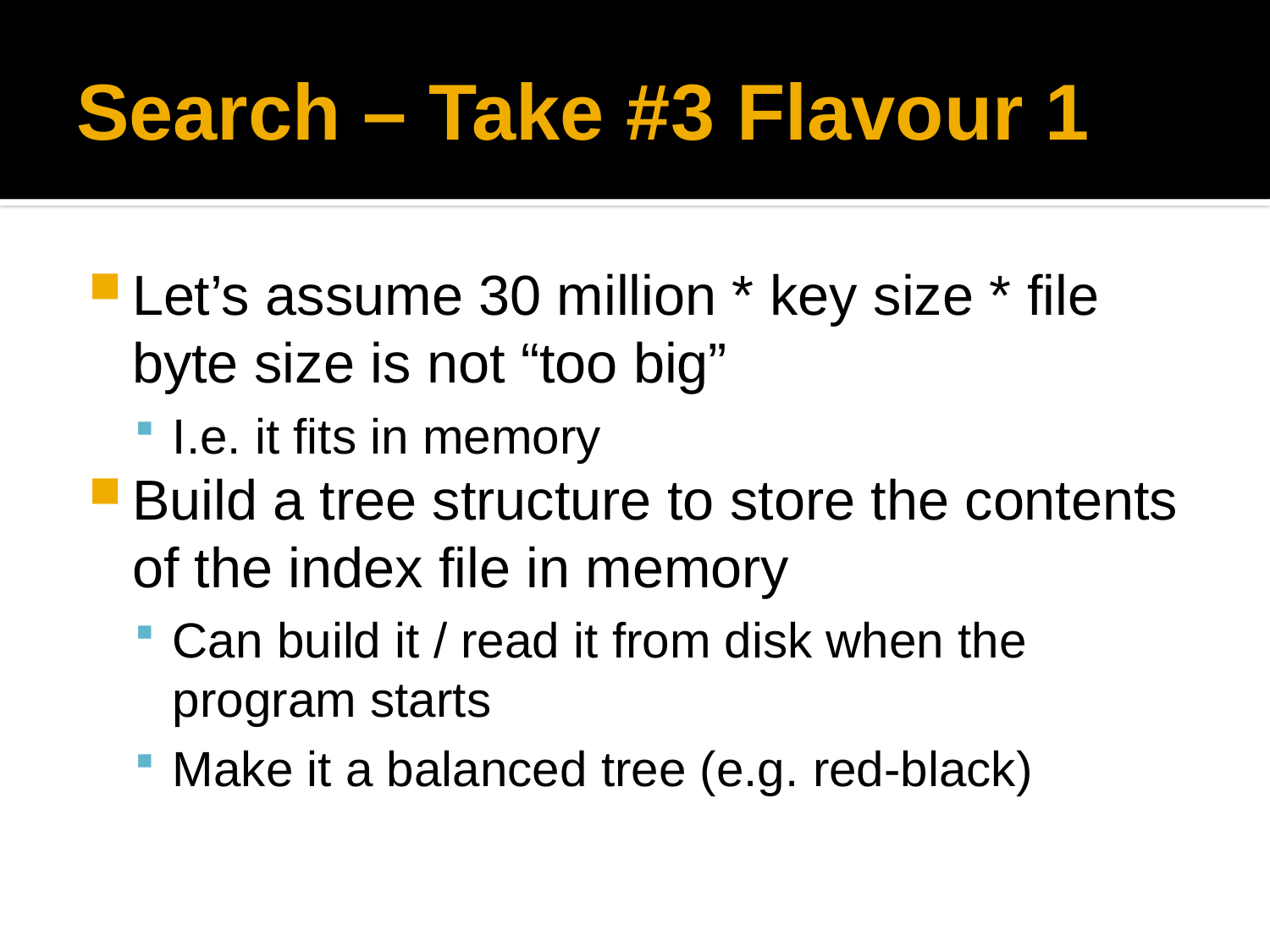

# Search – Take #3 Flavour 1
Let’s assume 30 million * key size * file byte size is not “too big”
I.e. it fits in memory
Build a tree structure to store the contents of the index file in memory
Can build it / read it from disk when the program starts
Make it a balanced tree (e.g. red-black)